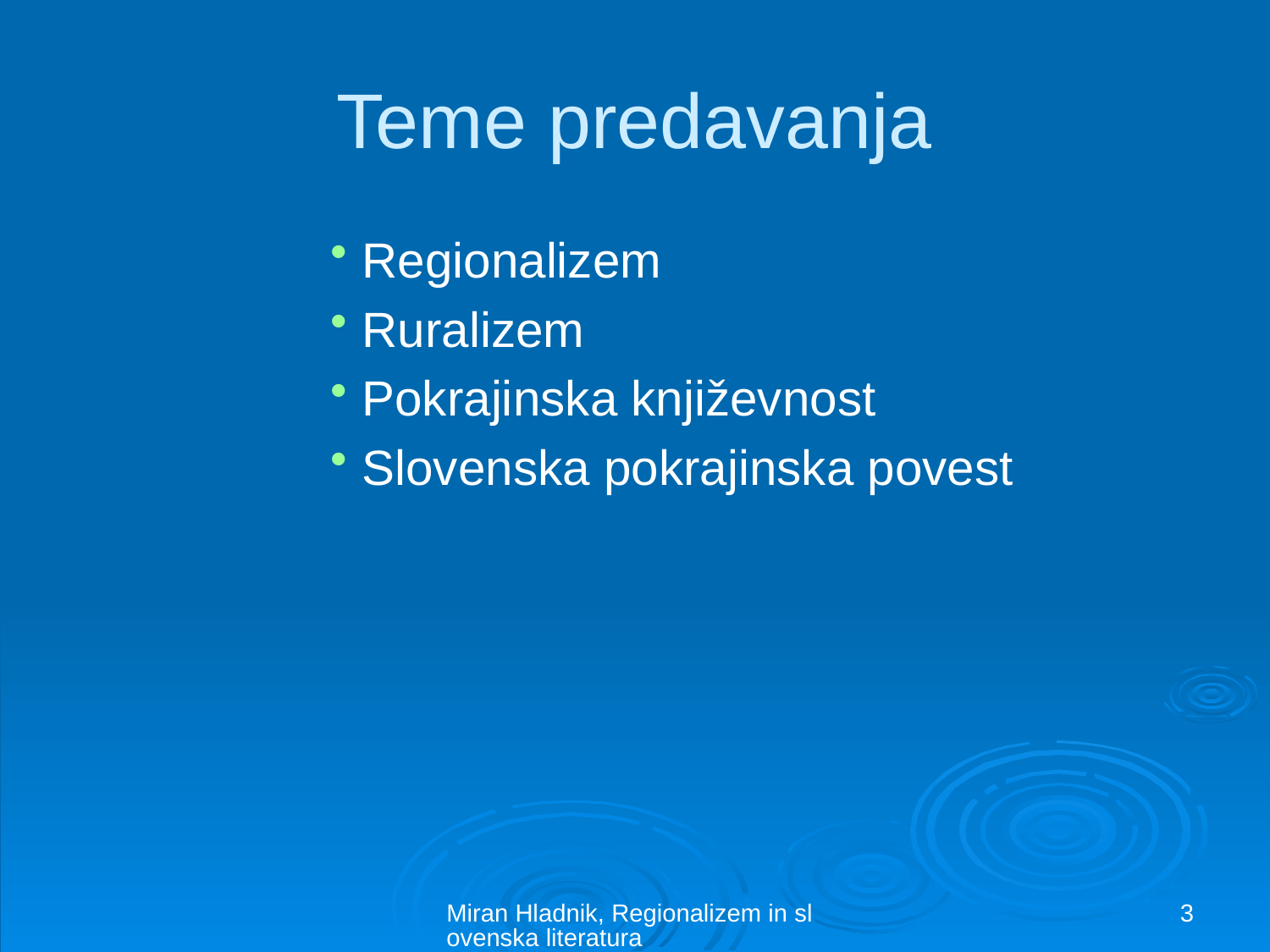

# Teme predavanja
Regionalizem
Ruralizem
Pokrajinska književnost
Slovenska pokrajinska povest
Miran Hladnik, Regionalizem in slovenska literatura
3